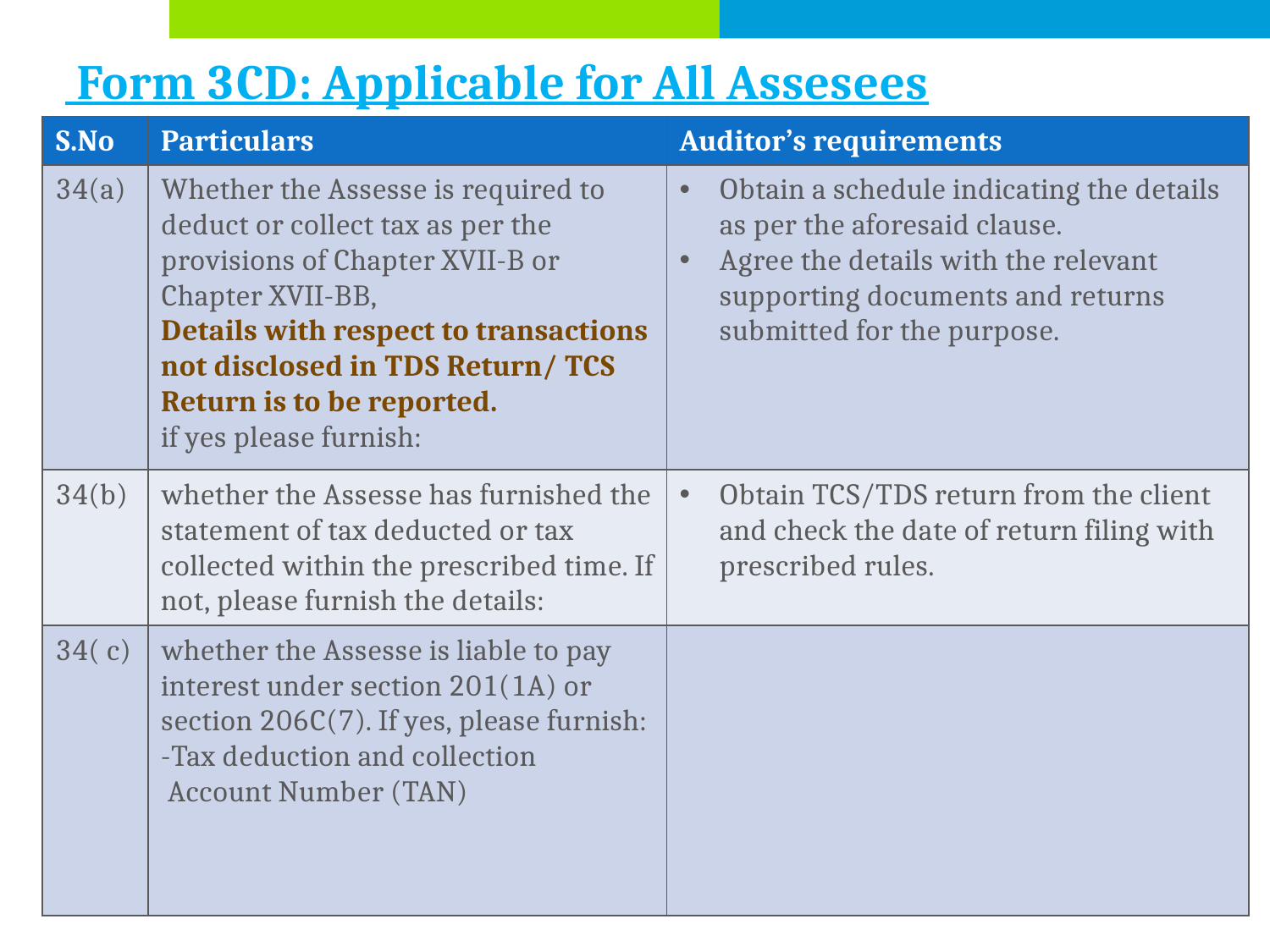

# Form 3CD: Applicable for All Assesees
| S.No | Particulars | Auditor’s requirements |
| --- | --- | --- |
| 34(a) | Whether the Assesse is required to deduct or collect tax as per the provisions of Chapter XVII-B or Chapter XVII-BB, Details with respect to transactions not disclosed in TDS Return/ TCS Return is to be reported. if yes please furnish: | Obtain a schedule indicating the details as per the aforesaid clause. Agree the details with the relevant supporting documents and returns submitted for the purpose. |
| 34(b) | whether the Assesse has furnished the statement of tax deducted or tax collected within the prescribed time. If not, please furnish the details: | Obtain TCS/TDS return from the client and check the date of return filing with prescribed rules. |
| 34( c) | whether the Assesse is liable to pay interest under section 201(1A) or section 206C(7). If yes, please furnish: -Tax deduction and collection Account Number (TAN) |  |